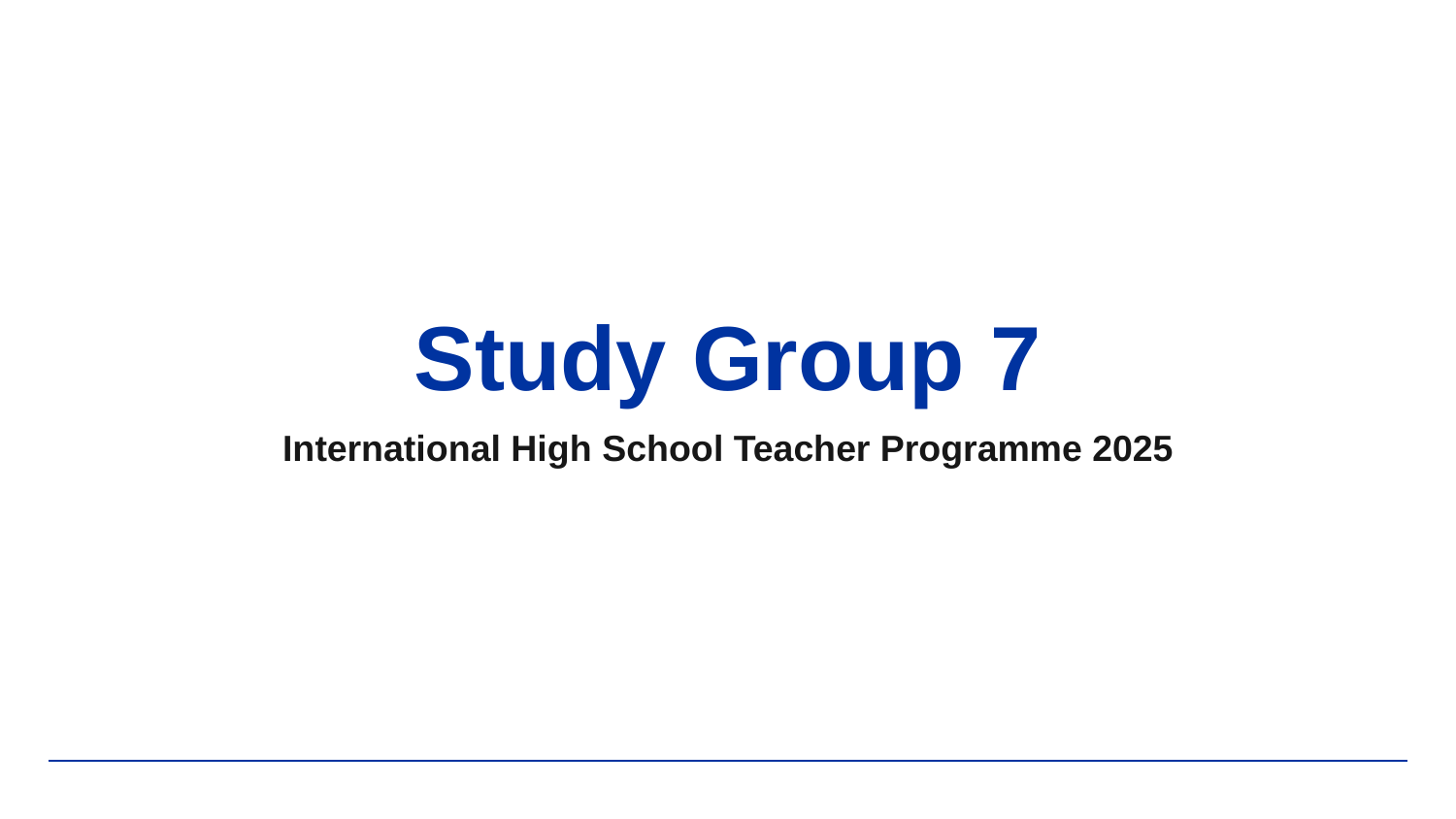

# Study Group 7
International High School Teacher Programme 2025